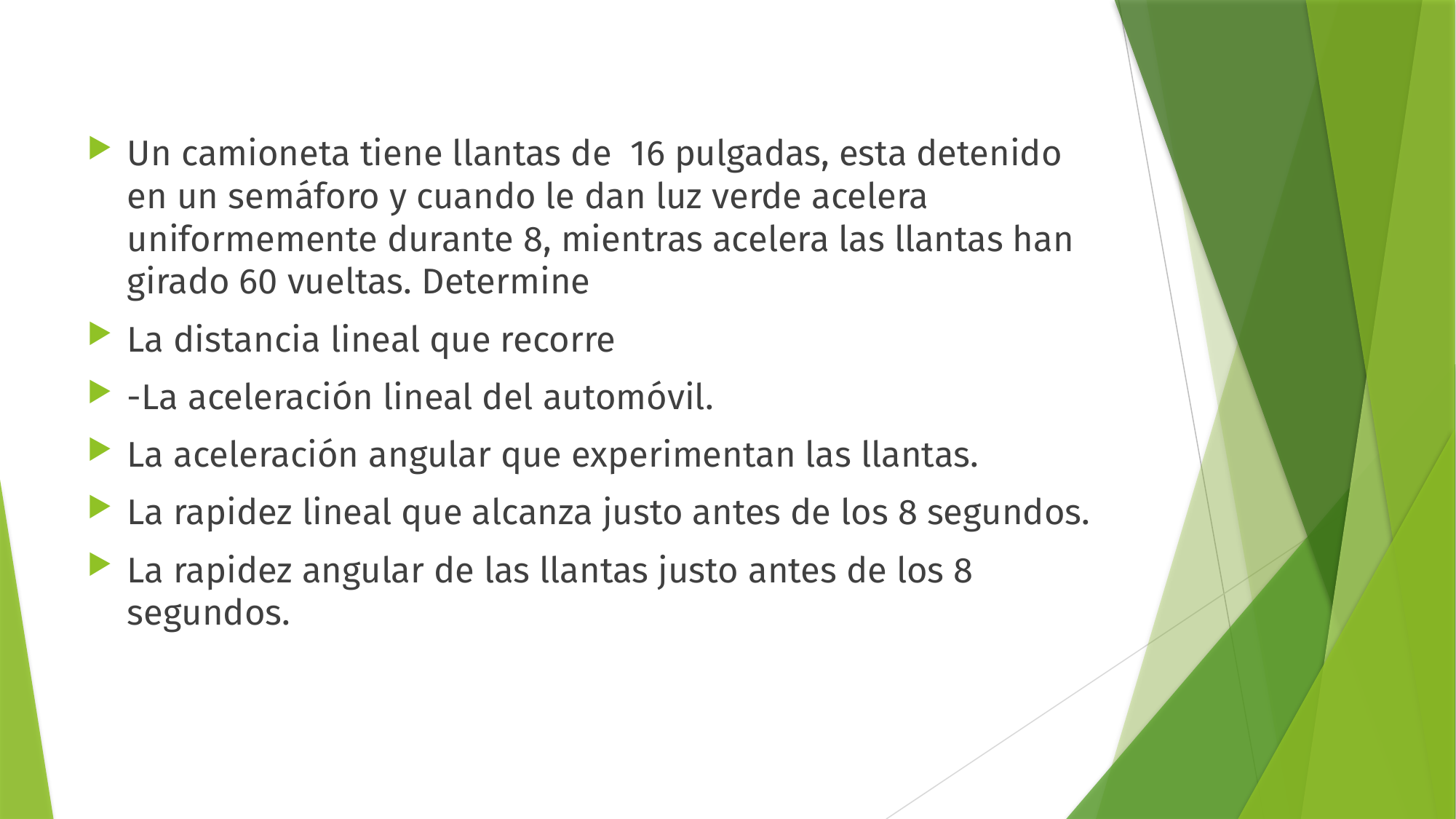

Un camioneta tiene llantas de  16 pulgadas, esta detenido en un semáforo y cuando le dan luz verde acelera uniformemente durante 8, mientras acelera las llantas han girado 60 vueltas. Determine
La distancia lineal que recorre
-La aceleración lineal del automóvil.
La aceleración angular que experimentan las llantas.
La rapidez lineal que alcanza justo antes de los 8 segundos.
La rapidez angular de las llantas justo antes de los 8 segundos.